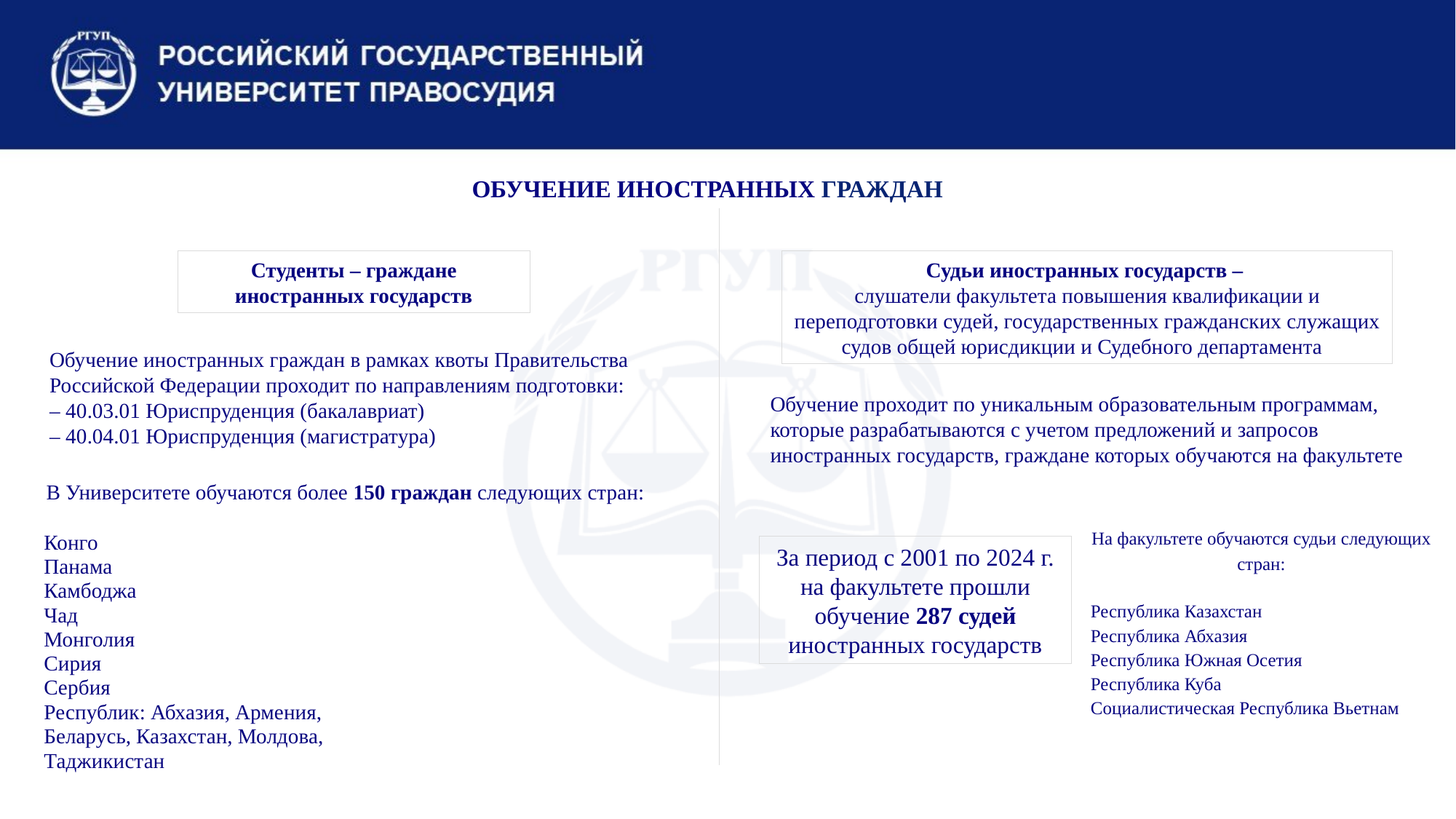

ОБУЧЕНИЕ ИНОСТРАННЫХ ГРАЖДАН
Судьи иностранных государств –
слушатели факультета повышения квалификации и переподготовки судей, государственных гражданских служащих судов общей юрисдикции и Судебного департамента
Студенты – граждане иностранных государств
Обучение иностранных граждан в рамках квоты Правительства Российской Федерации проходит по направлениям подготовки:
– 40.03.01 Юриспруденция (бакалавриат)
– 40.04.01 Юриспруденция (магистратура)
Обучение проходит по уникальным образовательным программам, которые разрабатываются с учетом предложений и запросов иностранных государств, граждане которых обучаются на факультете
В Университете обучаются более 150 граждан следующих стран:

Конго
Панама
Камбоджа
Чад
Монголия
Сирия
Сербия
Республик: Абхазия, Армения,
Беларусь, Казахстан, Молдова,
Таджикистан
На факультете обучаются судьи следующих стран:

Республика Казахстан
Республика Абхазия
Республика Южная Осетия
Республика Куба
Социалистическая Республика Вьетнам
За период с 2001 по 2024 г. на факультете прошли обучение 287 судей иностранных государств